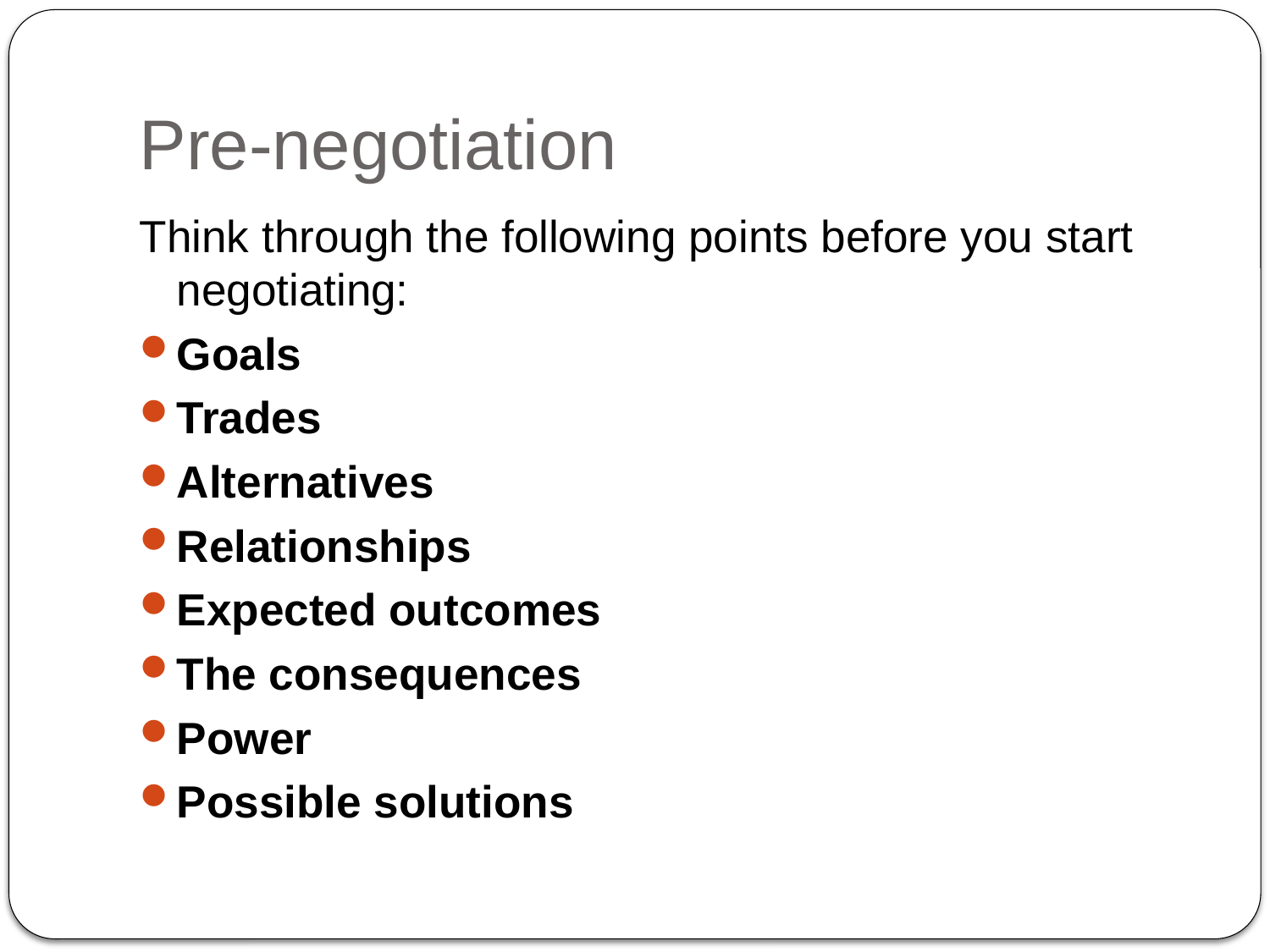

# Pre-negotiation
Think through the following points before you start negotiating:
Goals
Trades
Alternatives
Relationships
Expected outcomes
The consequences
Power
Possible solutions